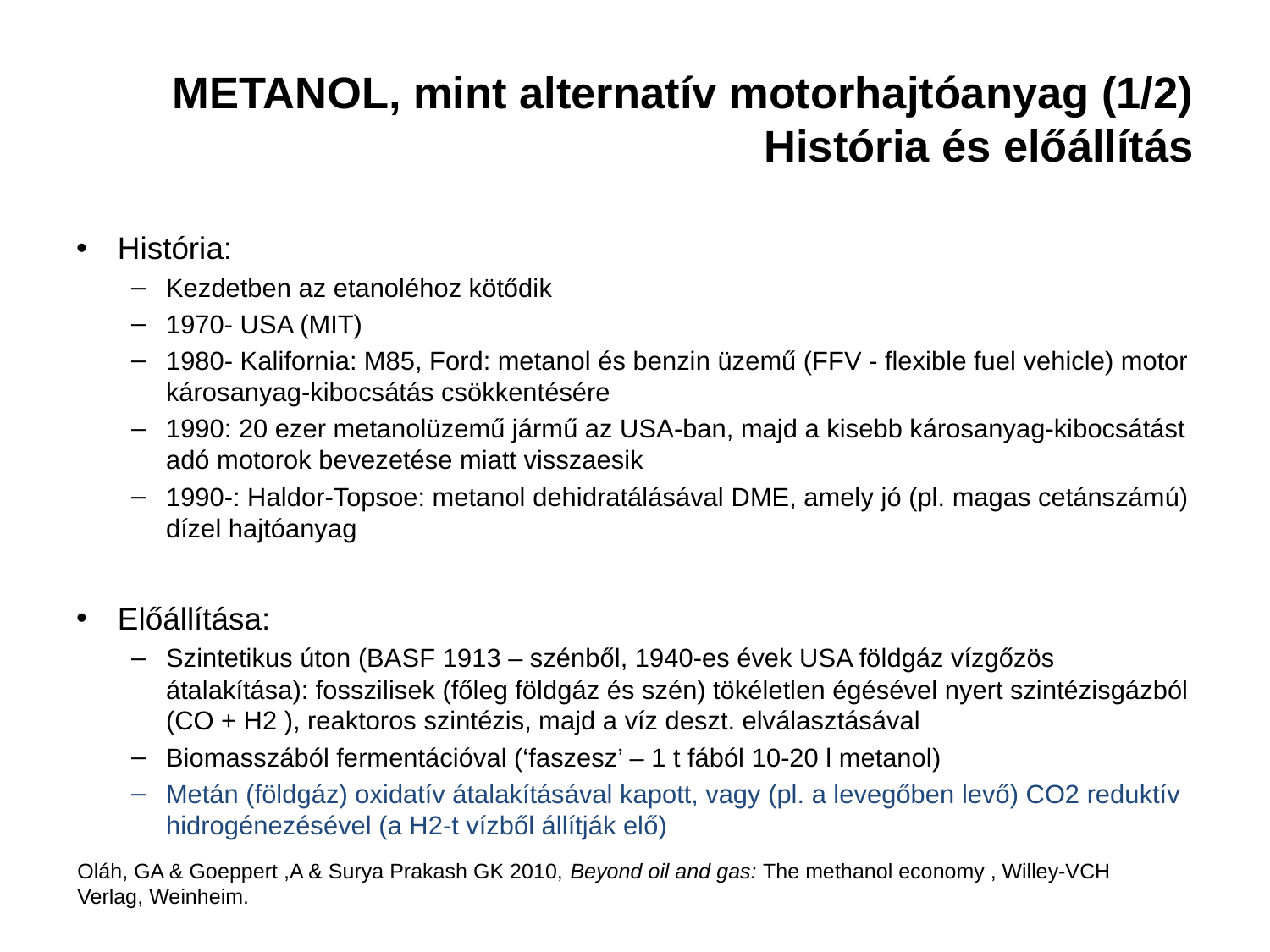

# METANOL, mint alternatív motorhajtóanyag (1/2) História és előállítás
História:
Kezdetben az etanoléhoz kötődik
1970- USA (MIT)
1980- Kalifornia: M85, Ford: metanol és benzin üzemű (FFV - flexible fuel vehicle) motor károsanyag-kibocsátás csökkentésére
1990: 20 ezer metanolüzemű jármű az USA-ban, majd a kisebb károsanyag-kibocsátást adó motorok bevezetése miatt visszaesik
1990-: Haldor-Topsoe: metanol dehidratálásával DME, amely jó (pl. magas cetánszámú) dízel hajtóanyag

Előállítása:
Szintetikus úton (BASF 1913 – szénből, 1940-es évek USA földgáz vízgőzös átalakítása): fosszilisek (főleg földgáz és szén) tökéletlen égésével nyert szintézisgázból (CO + H2 ), reaktoros szintézis, majd a víz deszt. elválasztásával
Biomasszából fermentációval (‘faszesz’ – 1 t fából 10-20 l metanol)
Metán (földgáz) oxidatív átalakításával kapott, vagy (pl. a levegőben levő) CO2 reduktív hidrogénezésével (a H2-t vízből állítják elő)
Oláh, GA & Goeppert ,A & Surya Prakash GK 2010, Beyond oil and gas: The methanol economy , Willey-VCH Verlag, Weinheim.